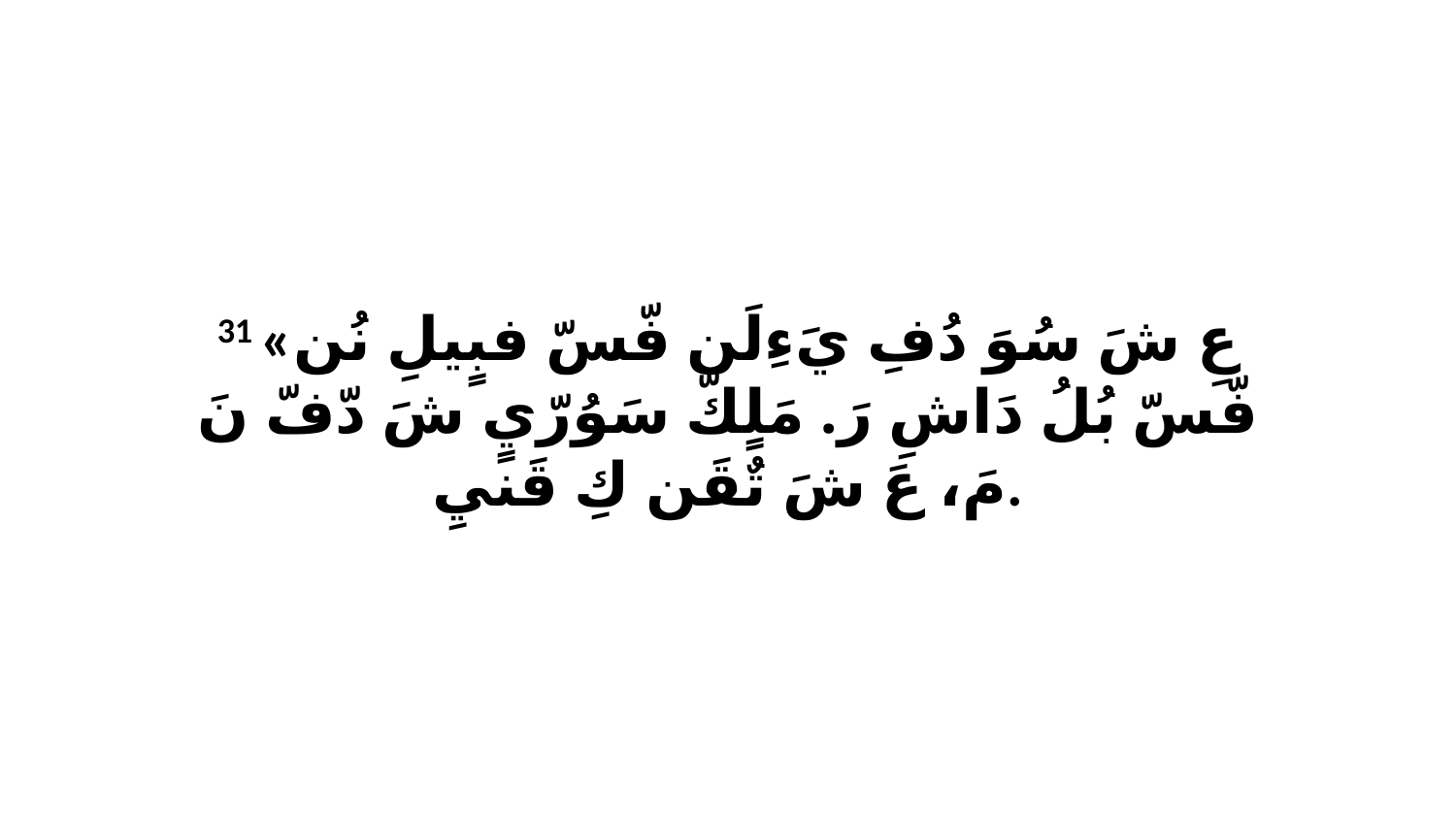

31 «عِ شَ سُوَ دُفِ يَءِلَن فّسّ فبٍيلِ نُن فّسّ بُلُ دَاشِ رَ. مَلٍكّ سَوُرّيٍ شَ دّفّ نَ مَ، عَ شَ تٌقَن كِ قَنيِ.